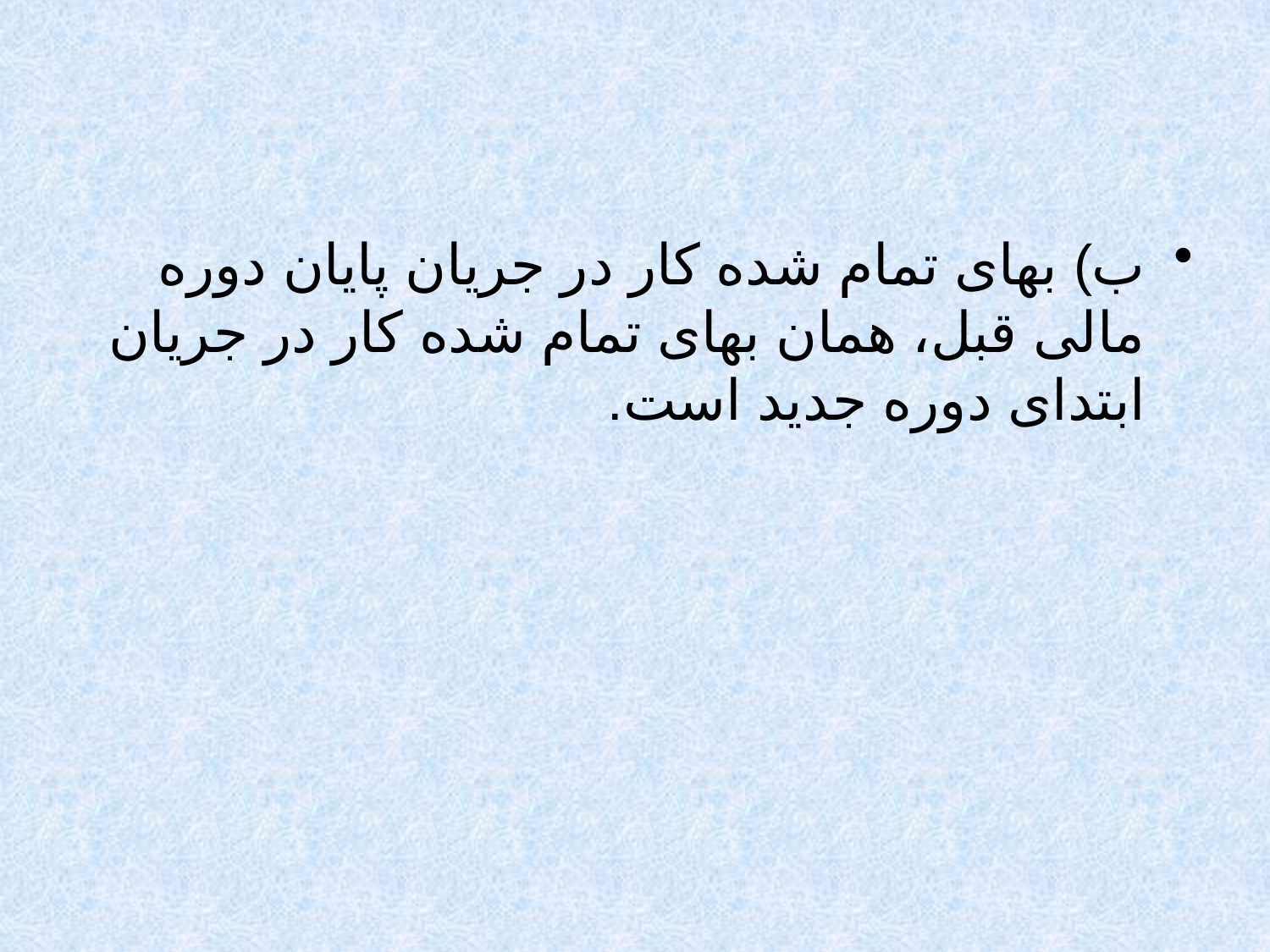

#
ب) بهای تمام شده کار در جریان پایان دوره مالی قبل، همان بهای تمام شده کار در جریان ابتدای دوره جدید است.